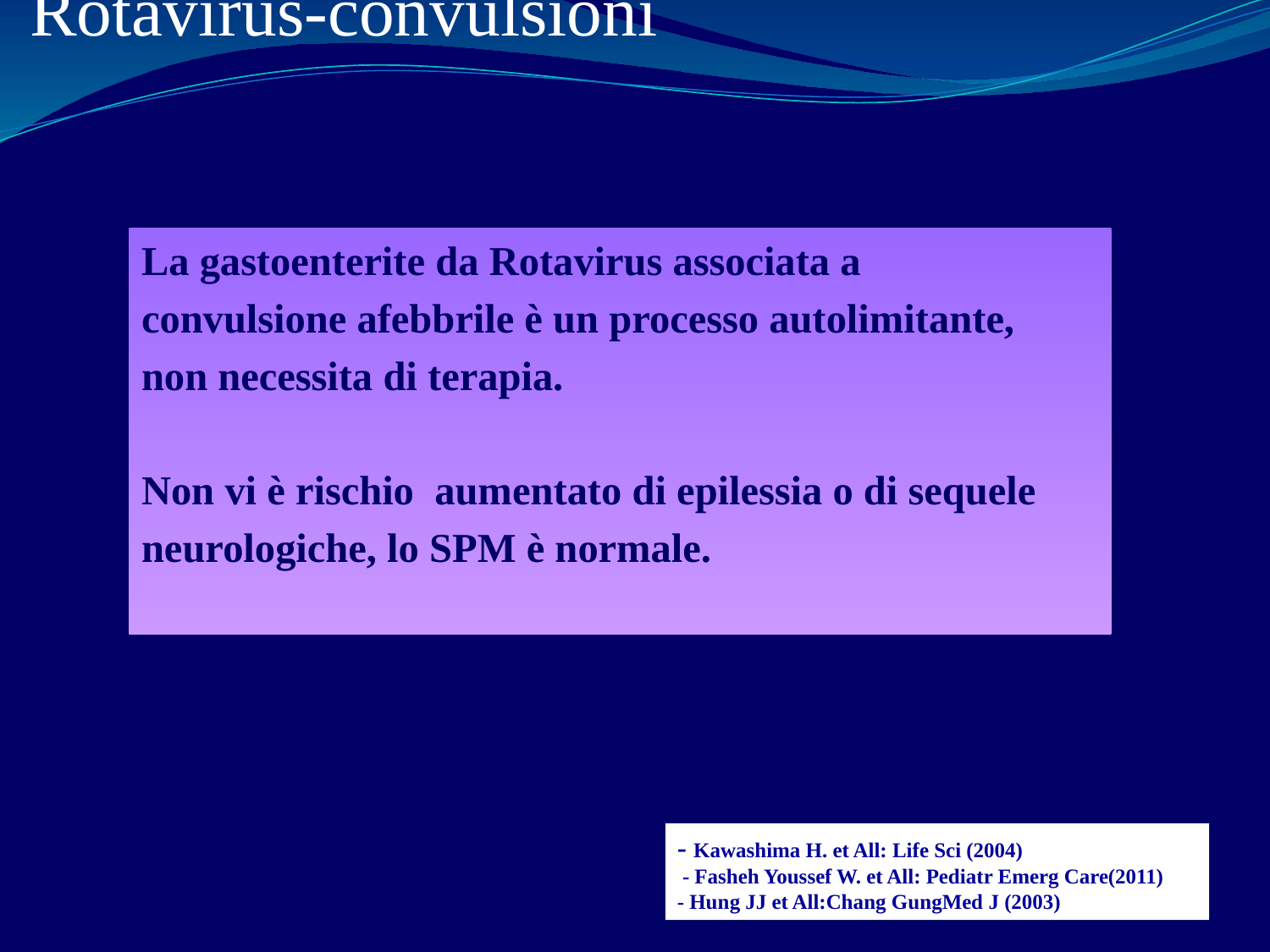

# Rotavirus-convulsioni
La gastoenterite da Rotavirus associata a
convulsione afebbrile è un processo autolimitante,
non necessita di terapia.

Non vi è rischio  aumentato di epilessia o di sequele
neurologiche, lo SPM è normale.

- Kawashima H. et All: Life Sci (2004)
 - Fasheh Youssef W. et All: Pediatr Emerg Care(2011)
- Hung JJ et All:Chang GungMed J (2003)